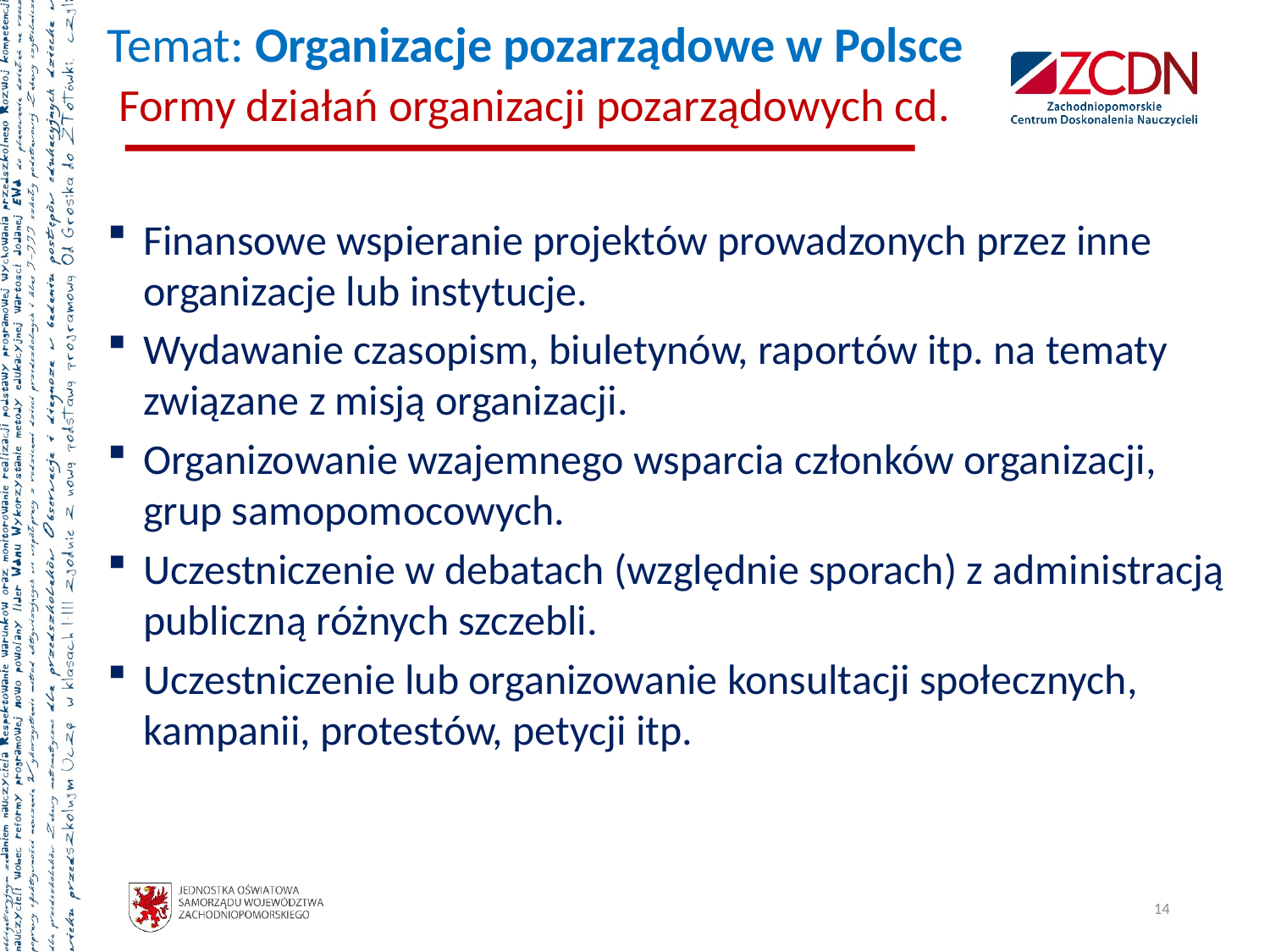

# Temat: Organizacje pozarządowe w Polsce Formy działań organizacji pozarządowych cd.
Finansowe wspieranie projektów prowadzonych przez inne organizacje lub instytucje.
Wydawanie czasopism, biuletynów, raportów itp. na tematy związane z misją organizacji.
Organizowanie wzajemnego wsparcia członków organizacji, grup samopomocowych.
Uczestniczenie w debatach (względnie sporach) z administracją publiczną różnych szczebli.
Uczestniczenie lub organizowanie konsultacji społecznych, kampanii, protestów, petycji itp.

14